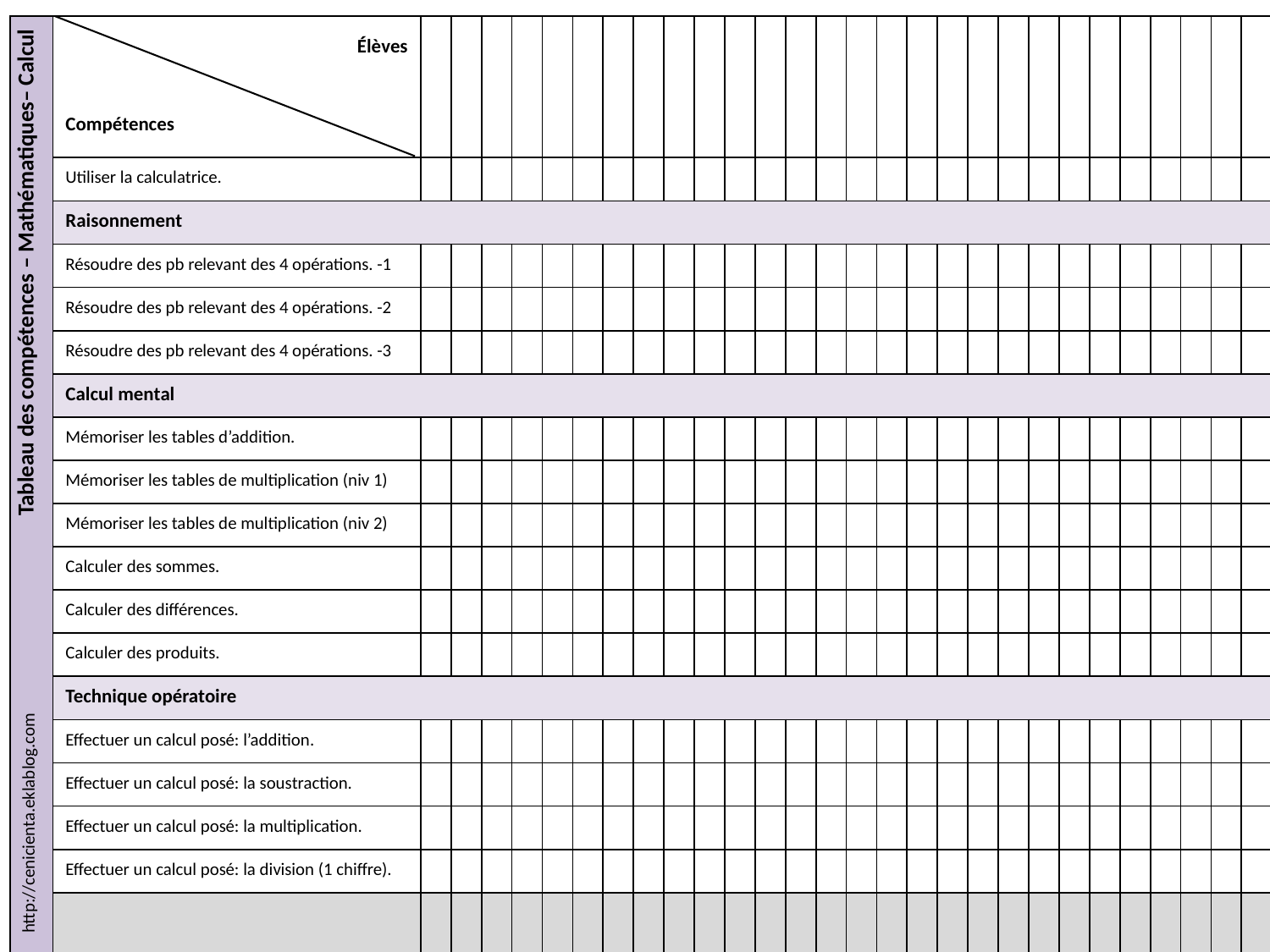

| Tableau des compétences – Mathématiques– Calcul | Élèves Compétences |  |  |  |  |  |  |  |  |  |  |  |  |  |  |  |  |  |  |  |  |  |  |  |  |  |  |  |  |  |
| --- | --- | --- | --- | --- | --- | --- | --- | --- | --- | --- | --- | --- | --- | --- | --- | --- | --- | --- | --- | --- | --- | --- | --- | --- | --- | --- | --- | --- | --- | --- |
|  | Utiliser la calculatrice. |  |  |  |  |  |  |  |  |  |  |  |  |  |  |  |  |  |  |  |  |  |  |  |  |  |  |  |  |  |
|  | Raisonnement |  |  |  |  |  |  |  |  |  |  |  |  |  |  |  |  |  |  |  |  |  |  |  |  |  |  |  |  |  |
|  | Résoudre des pb relevant des 4 opérations. -1 |  |  |  |  |  |  |  |  |  |  |  |  |  |  |  |  |  |  |  |  |  |  |  |  |  |  |  |  |  |
|  | Résoudre des pb relevant des 4 opérations. -2 |  |  |  |  |  |  |  |  |  |  |  |  |  |  |  |  |  |  |  |  |  |  |  |  |  |  |  |  |  |
|  | Résoudre des pb relevant des 4 opérations. -3 |  |  |  |  |  |  |  |  |  |  |  |  |  |  |  |  |  |  |  |  |  |  |  |  |  |  |  |  |  |
|  | Calcul mental |  |  |  |  |  |  |  |  |  |  |  |  |  |  |  |  |  |  |  |  |  |  |  |  |  |  |  |  |  |
|  | Mémoriser les tables d’addition. |  |  |  |  |  |  |  |  |  |  |  |  |  |  |  |  |  |  |  |  |  |  |  |  |  |  |  |  |  |
|  | Mémoriser les tables de multiplication (niv 1) |  |  |  |  |  |  |  |  |  |  |  |  |  |  |  |  |  |  |  |  |  |  |  |  |  |  |  |  |  |
|  | Mémoriser les tables de multiplication (niv 2) |  |  |  |  |  |  |  |  |  |  |  |  |  |  |  |  |  |  |  |  |  |  |  |  |  |  |  |  |  |
|  | Calculer des sommes. |  |  |  |  |  |  |  |  |  |  |  |  |  |  |  |  |  |  |  |  |  |  |  |  |  |  |  |  |  |
|  | Calculer des différences. |  |  |  |  |  |  |  |  |  |  |  |  |  |  |  |  |  |  |  |  |  |  |  |  |  |  |  |  |  |
|  | Calculer des produits. |  |  |  |  |  |  |  |  |  |  |  |  |  |  |  |  |  |  |  |  |  |  |  |  |  |  |  |  |  |
|  | Technique opératoire |  |  |  |  |  |  |  |  |  |  |  |  |  |  |  |  |  |  |  |  |  |  |  |  |  |  |  |  |  |
|  | Effectuer un calcul posé: l’addition. |  |  |  |  |  |  |  |  |  |  |  |  |  |  |  |  |  |  |  |  |  |  |  |  |  |  |  |  |  |
|  | Effectuer un calcul posé: la soustraction. |  |  |  |  |  |  |  |  |  |  |  |  |  |  |  |  |  |  |  |  |  |  |  |  |  |  |  |  |  |
|  | Effectuer un calcul posé: la multiplication. |  |  |  |  |  |  |  |  |  |  |  |  |  |  |  |  |  |  |  |  |  |  |  |  |  |  |  |  |  |
|  | Effectuer un calcul posé: la division (1 chiffre). |  |  |  |  |  |  |  |  |  |  |  |  |  |  |  |  |  |  |  |  |  |  |  |  |  |  |  |  |  |
|  |  |  |  |  |  |  |  |  |  |  |  |  |  |  |  |  |  |  |  |  |  |  |  |  |  |  |  |  |  |  |
http://cenicienta.eklablog.com